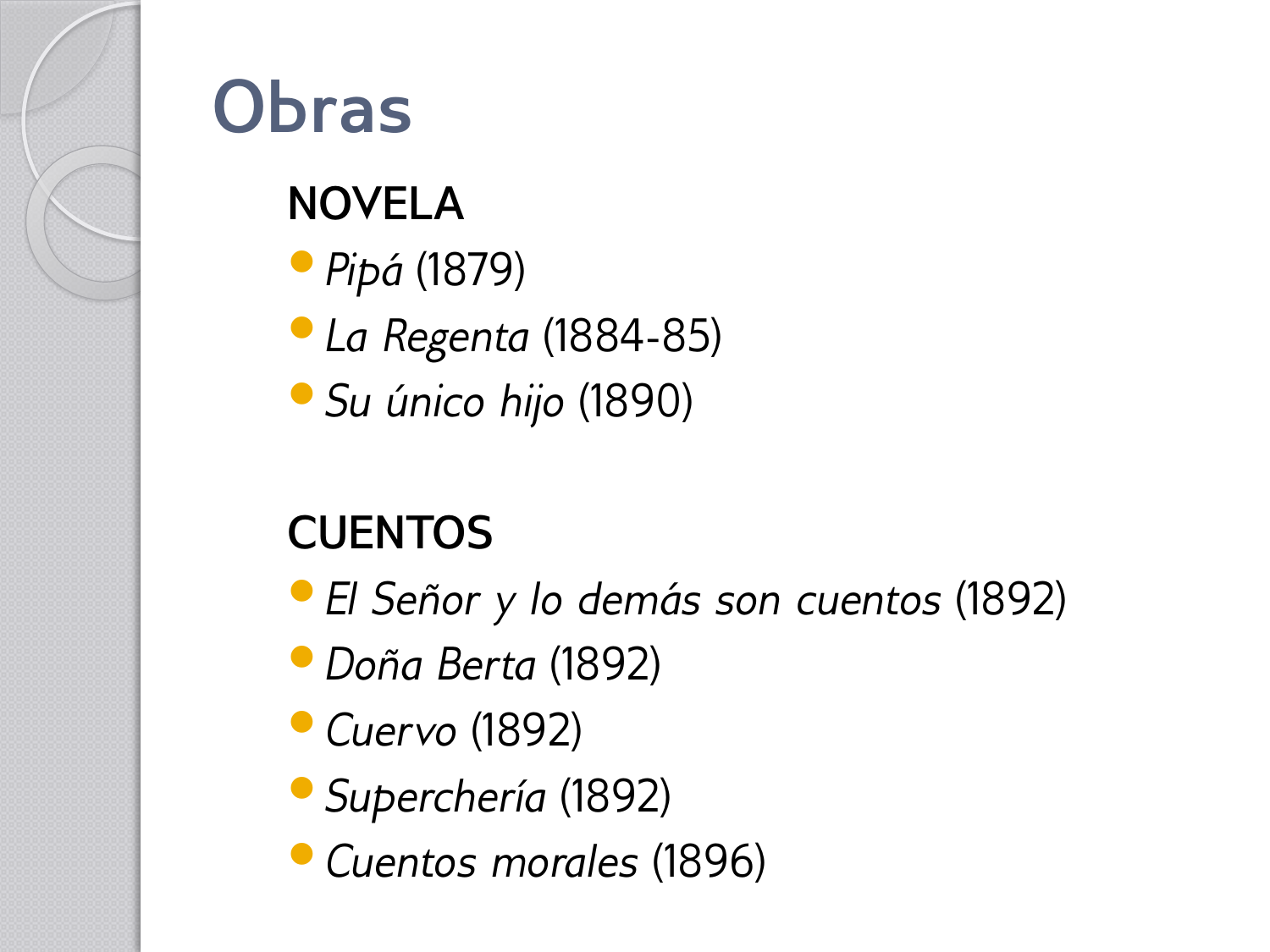

# Obras
NOVELA
Pipá (1879)
La Regenta (1884-85)
Su único hijo (1890)

CUENTOS
El Señor y lo demás son cuentos (1892)
Doña Berta (1892)
Cuervo (1892)
Superchería (1892)
Cuentos morales (1896)